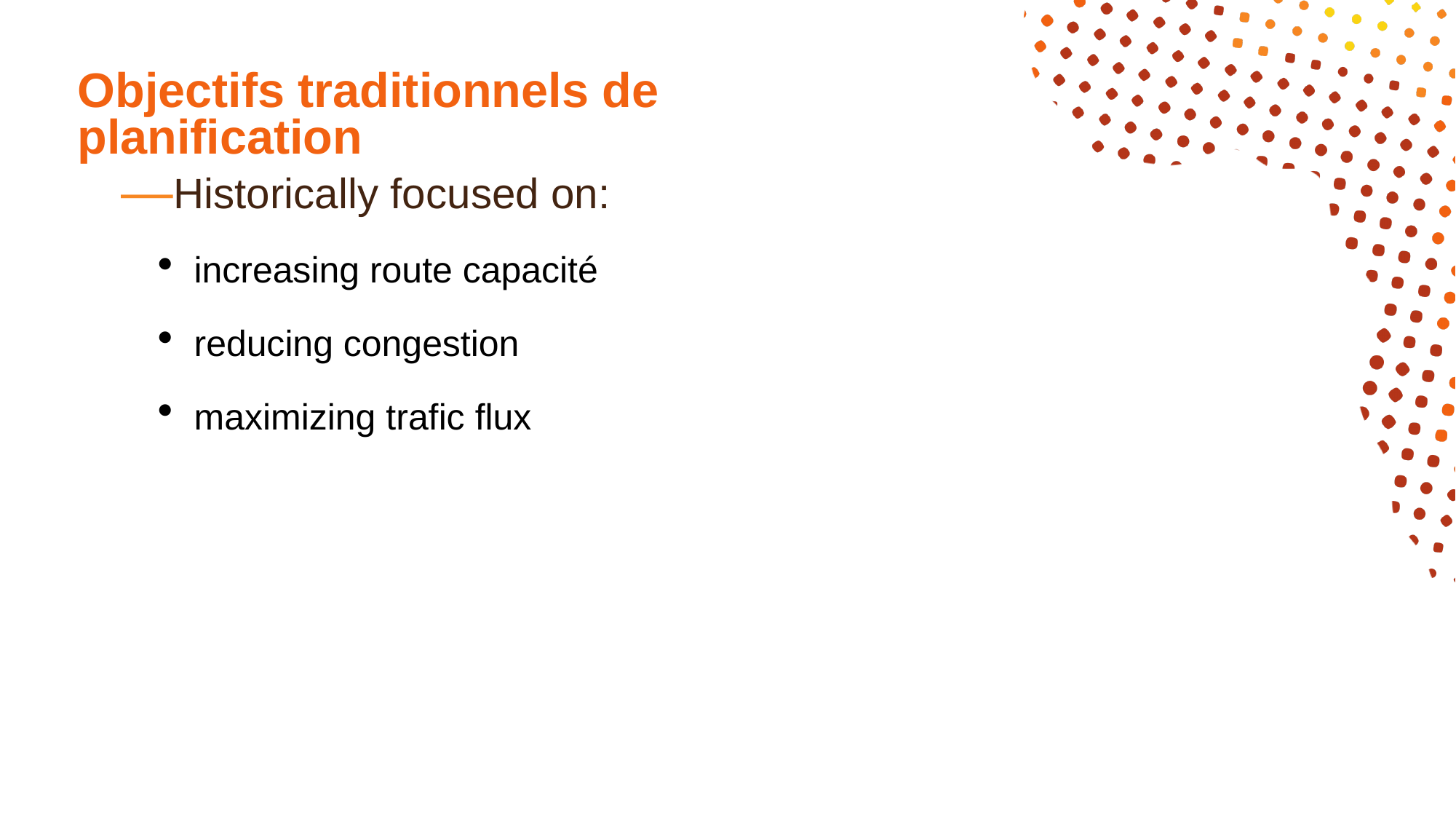

# Objectifs traditionnels de planification
Historically focused on:
increasing route capacité
reducing congestion
maximizing trafic flux